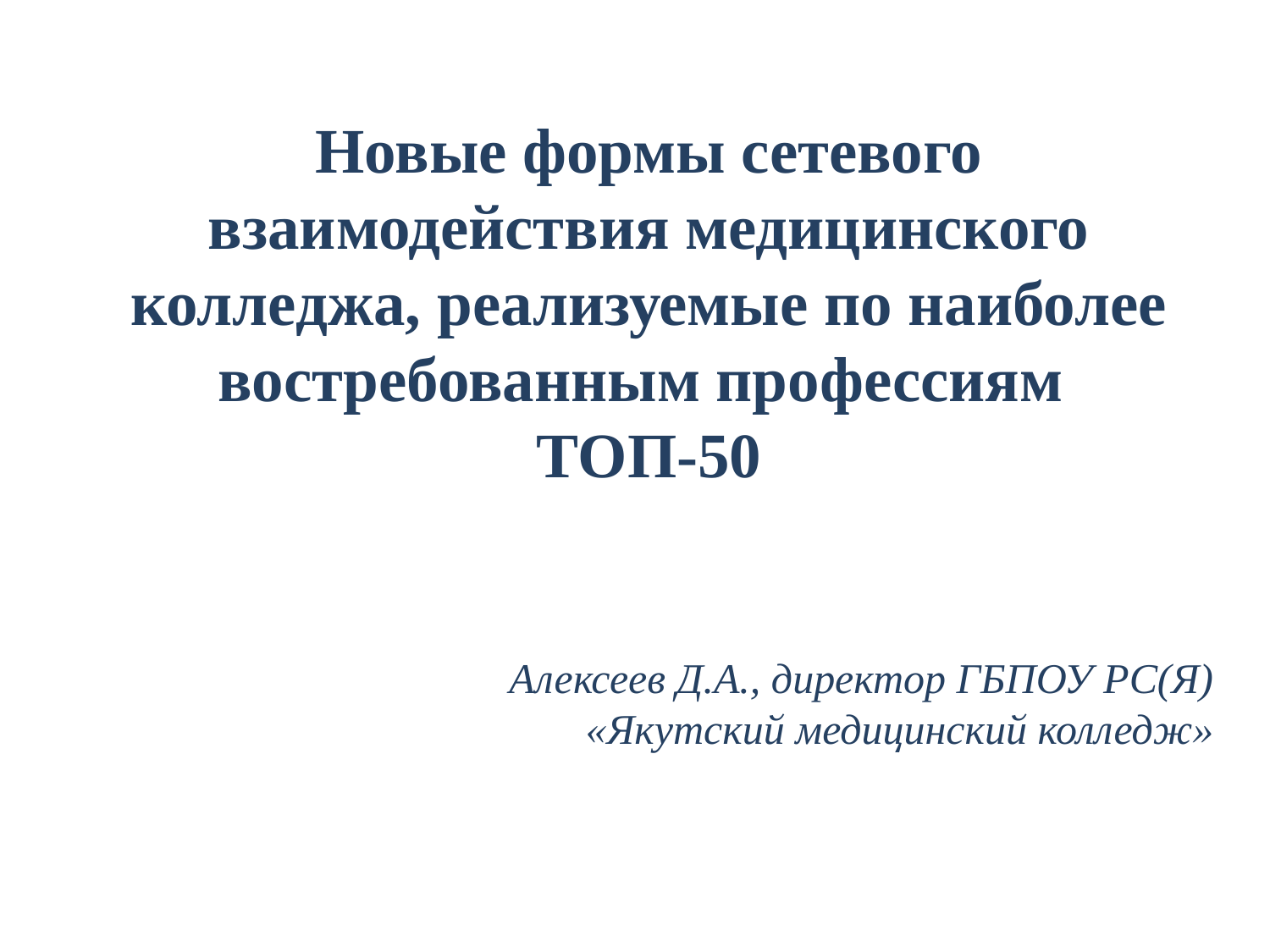

# Новые формы сетевого взаимодействия медицинского колледжа, реализуемые по наиболее востребованным профессиям ТОП-50
Алексеев Д.А., директор ГБПОУ РС(Я) «Якутский медицинский колледж»